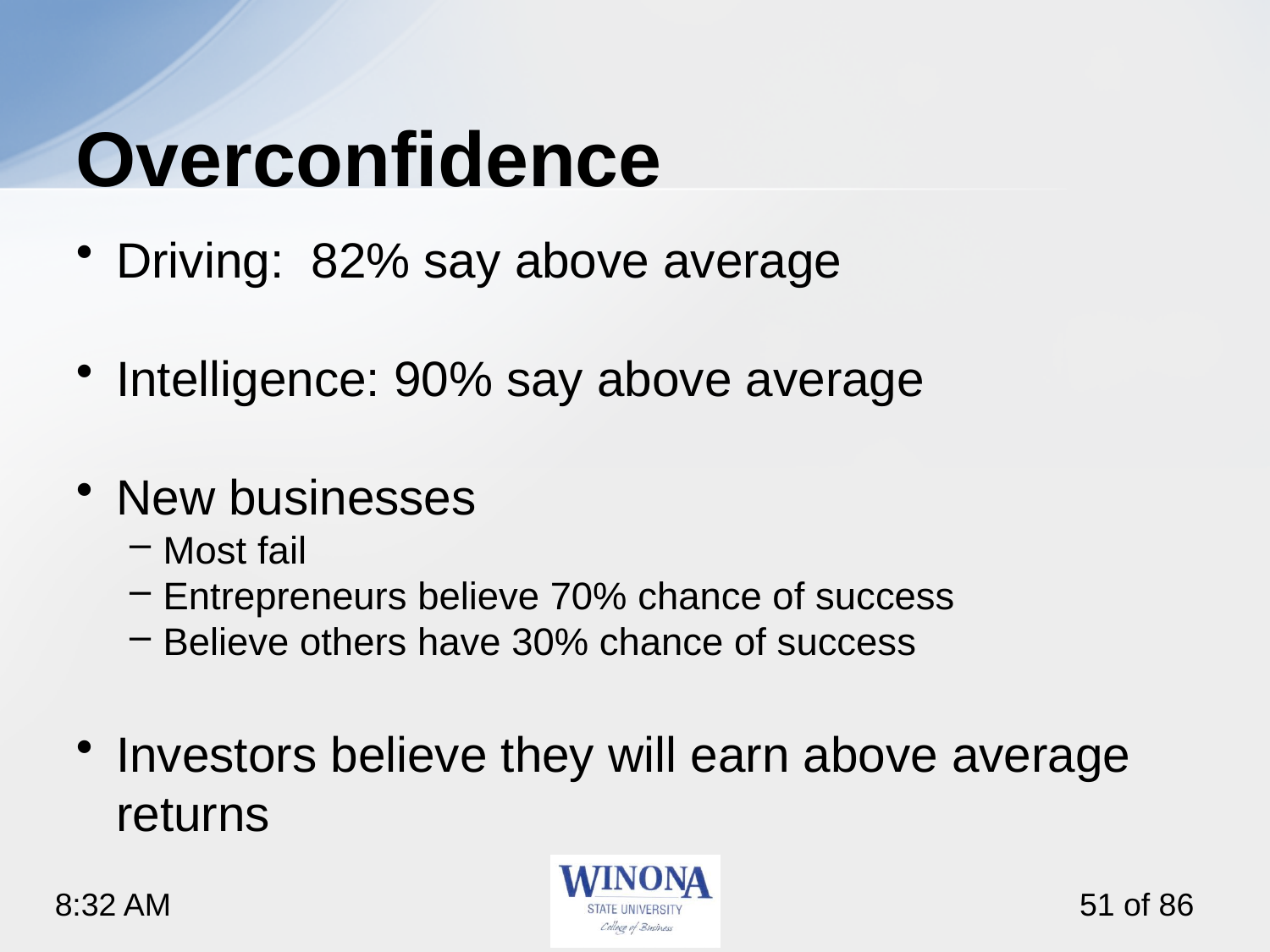

# Overconfidence
Driving:  82% say above average

Intelligence: 90% say above average

New businesses
Most fail
Entrepreneurs believe 70% chance of success
Believe others have 30% chance of success

Investors believe they will earn above average returns